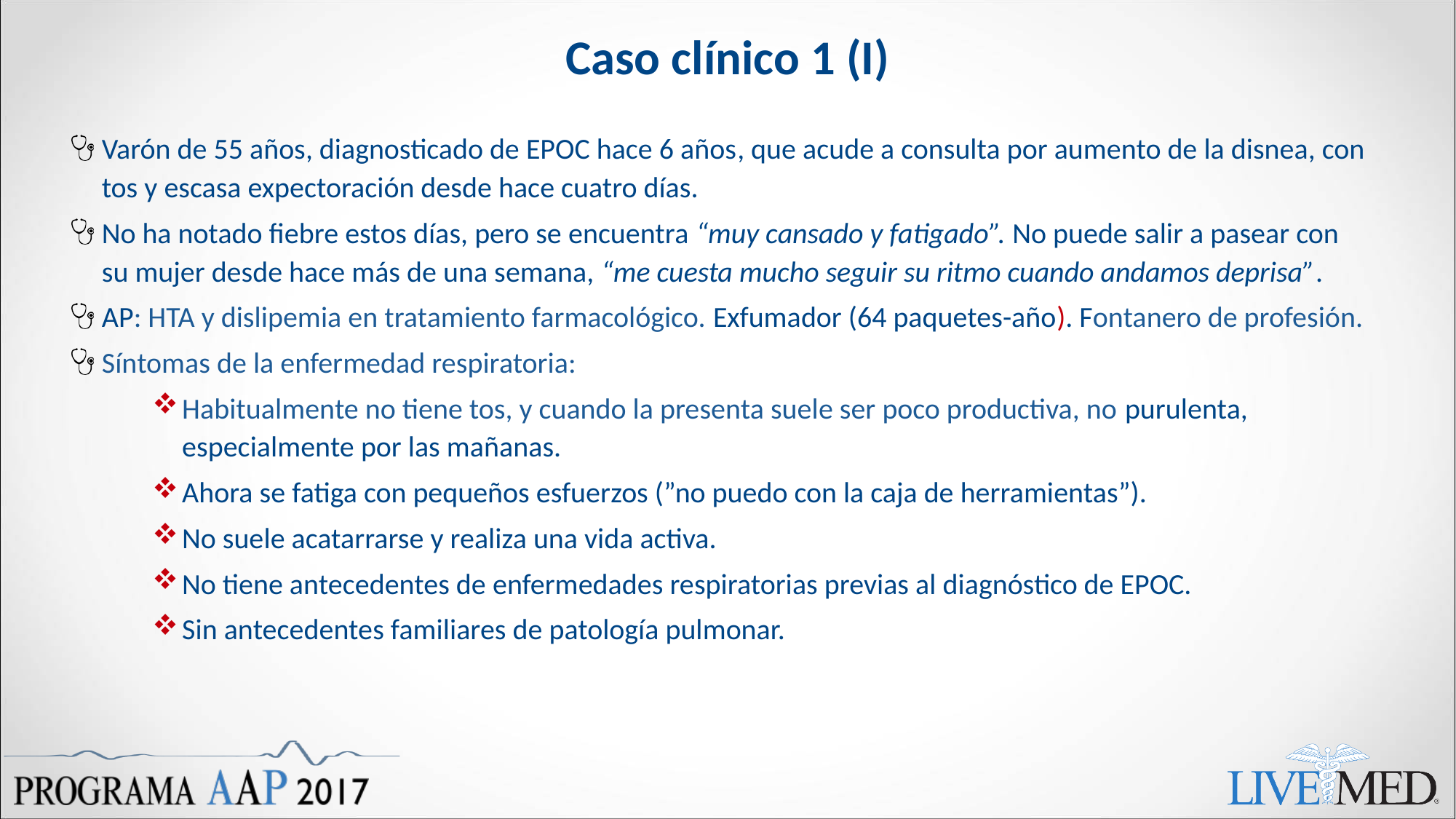

# Caso clínico 1 (I)
Varón de 55 años, diagnosticado de EPOC hace 6 años, que acude a consulta por aumento de la disnea, con tos y escasa expectoración desde hace cuatro días.
No ha notado fiebre estos días, pero se encuentra “muy cansado y fatigado”. No puede salir a pasear con su mujer desde hace más de una semana, “me cuesta mucho seguir su ritmo cuando andamos deprisa”.
AP: HTA y dislipemia en tratamiento farmacológico. Exfumador (64 paquetes-año). Fontanero de profesión.
Síntomas de la enfermedad respiratoria:
Habitualmente no tiene tos, y cuando la presenta suele ser poco productiva, no purulenta, especialmente por las mañanas.
Ahora se fatiga con pequeños esfuerzos (”no puedo con la caja de herramientas”).
No suele acatarrarse y realiza una vida activa.
No tiene antecedentes de enfermedades respiratorias previas al diagnóstico de EPOC.
Sin antecedentes familiares de patología pulmonar.